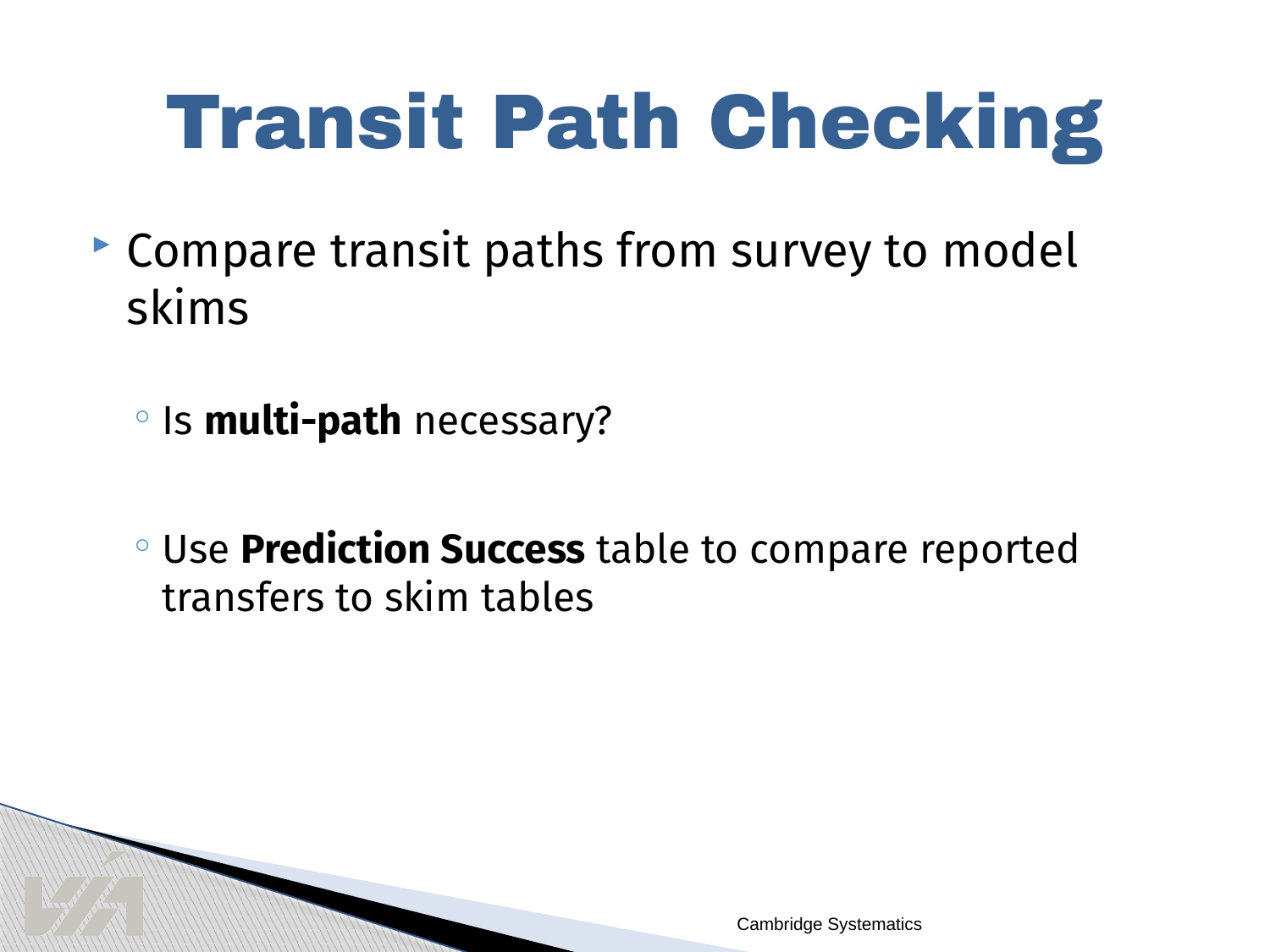

# Transit Path Checking

Compare transit paths from survey to model skims

Is multi-path necessary?

Use Prediction Success table to compare reported transfers to skim tables

Cambridge Systematics